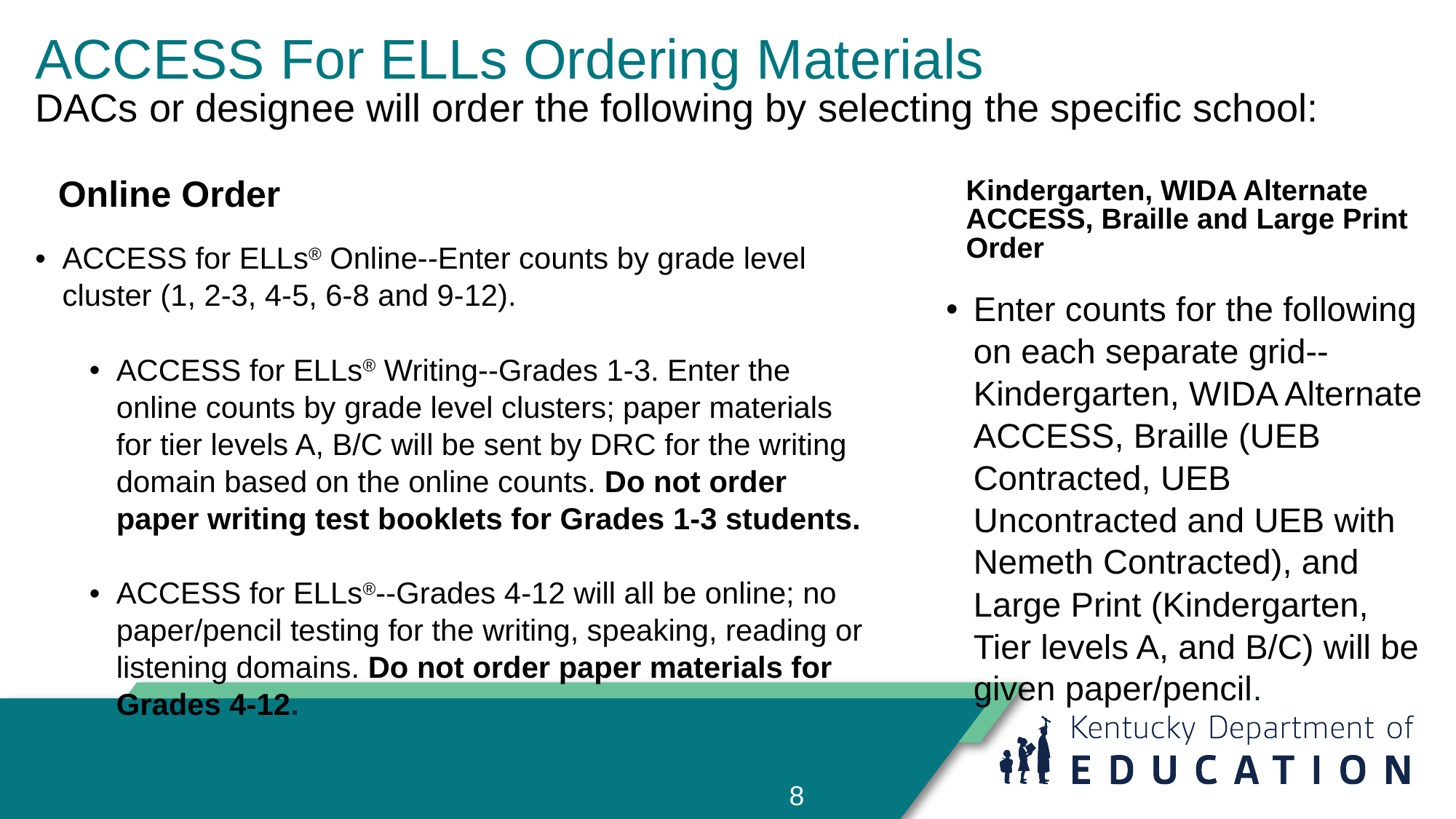

# ACCESS For ELLs Ordering Materials DACs or designee will order the following by selecting the specific school:
Online Order
Kindergarten, WIDA Alternate ACCESS, Braille and Large Print Order

ACCESS for ELLs® Online--Enter counts by grade level cluster (1, 2-3, 4-5, 6-8 and 9-12).

ACCESS for ELLs® Writing--Grades 1-3. Enter the online counts by grade level clusters; paper materials for tier levels A, B/C will be sent by DRC for the writing domain based on the online counts. Do not order paper writing test booklets for Grades 1-3 students.

ACCESS for ELLs®--Grades 4-12 will all be online; no paper/pencil testing for the writing, speaking, reading or listening domains. Do not order paper materials for Grades 4-12.

Enter counts for the following on each separate grid--Kindergarten, WIDA Alternate ACCESS, Braille (UEB Contracted, UEB Uncontracted and UEB with Nemeth Contracted), and Large Print (Kindergarten, Tier levels A, and B/C) will be given paper/pencil.

8